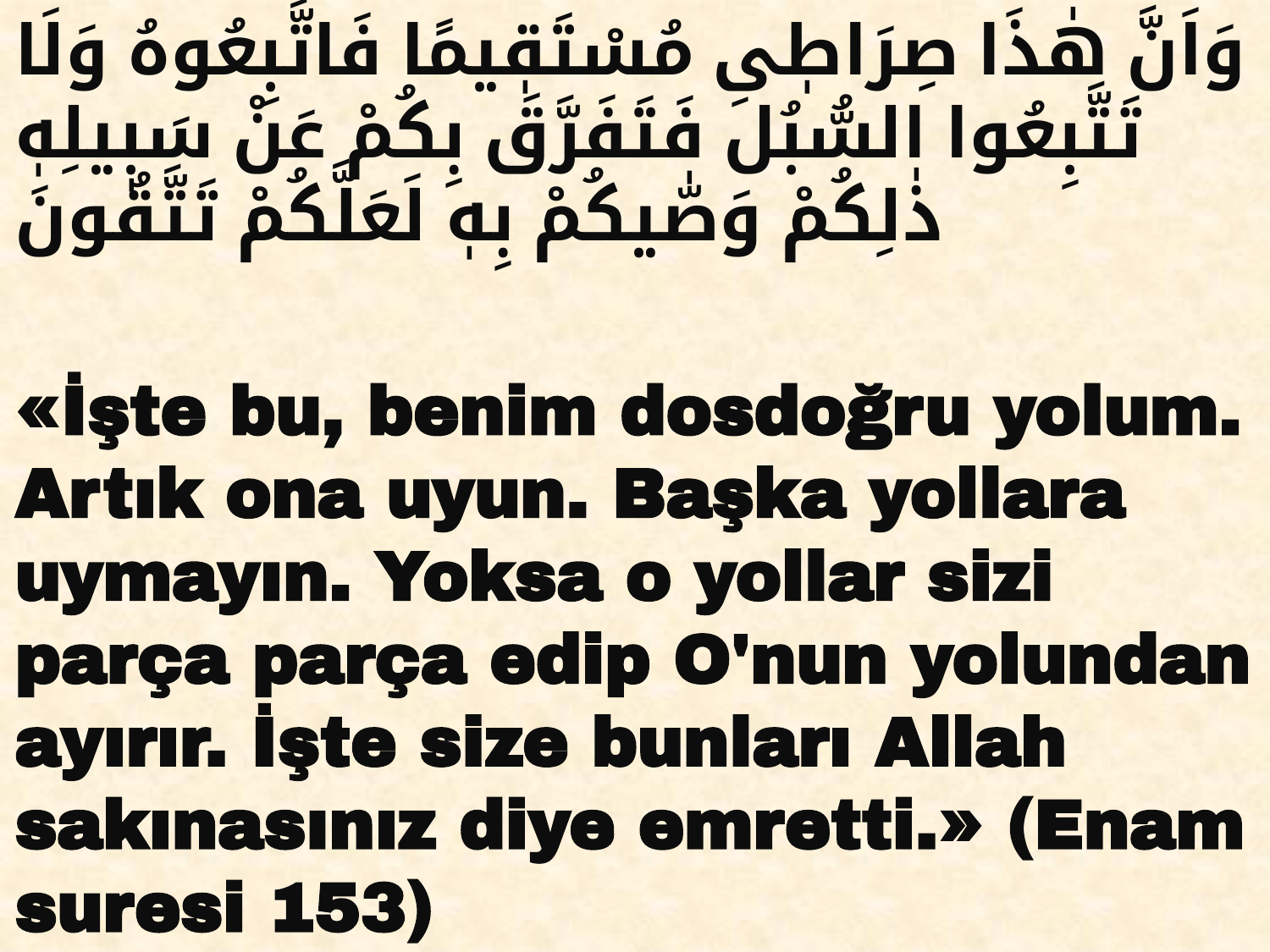

وَاَنَّ هٰذَا صِرَاطٖى مُسْتَقٖيمًا فَاتَّبِعُوهُ وَلَا تَتَّبِعُوا السُّبُلَ فَتَفَرَّقَ بِكُمْ عَنْ سَبٖيلِهٖ ذٰلِكُمْ وَصّٰیكُمْ بِهٖ لَعَلَّكُمْ تَتَّقُونَ

«İşte bu, benim dosdoğru yolum. Artık ona uyun. Başka yollara uymayın. Yoksa o yollar sizi parça parça edip O'nun yolundan ayırır. İşte size bunları Allah sakınasınız diye emretti.» (Enam suresi 153)